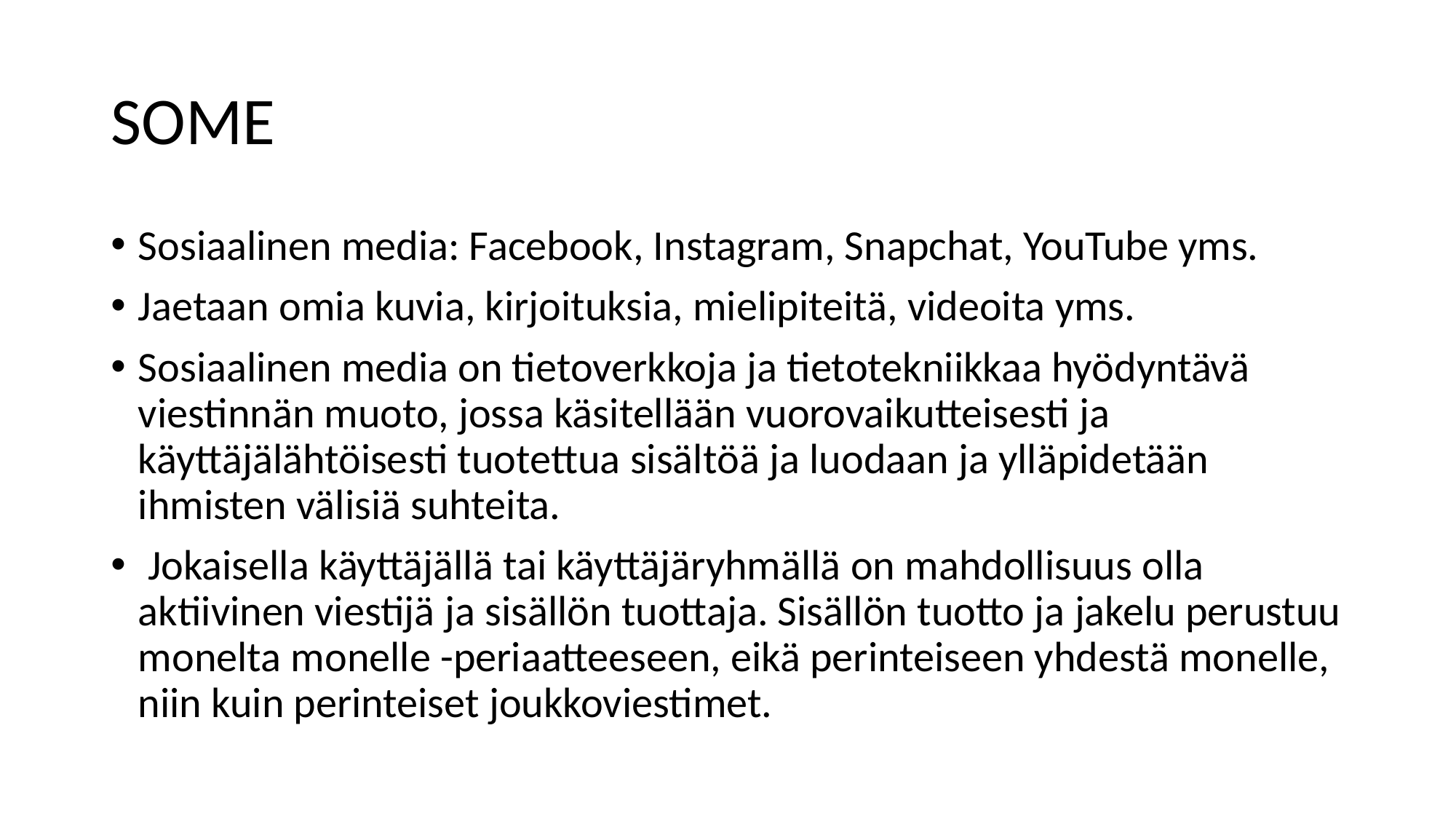

# SOME
Sosiaalinen media: Facebook, Instagram, Snapchat, YouTube yms.
Jaetaan omia kuvia, kirjoituksia, mielipiteitä, videoita yms.
Sosiaalinen media on tietoverkkoja ja tietotekniikkaa hyödyntävä viestinnän muoto, jossa käsitellään vuorovaikutteisesti ja käyttäjälähtöisesti tuotettua sisältöä ja luodaan ja ylläpidetään ihmisten välisiä suhteita.
 Jokaisella käyttäjällä tai käyttäjäryhmällä on mahdollisuus olla aktiivinen viestijä ja sisällön tuottaja. Sisällön tuotto ja jakelu perustuu monelta monelle -periaatteeseen, eikä perinteiseen yhdestä monelle, niin kuin perinteiset joukkoviestimet.